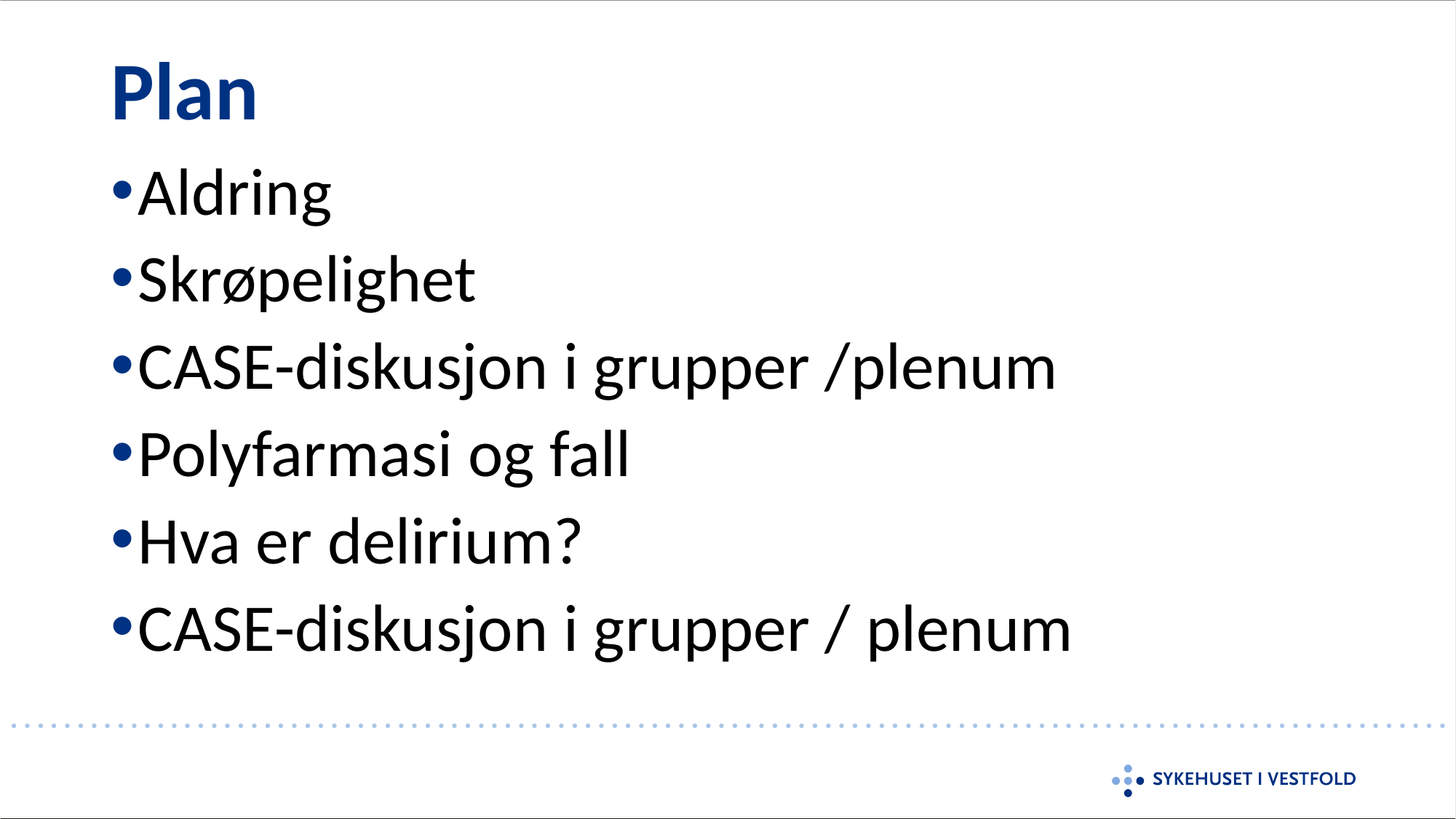

# Plan
Aldring
Skrøpelighet
CASE-diskusjon i grupper /plenum
Polyfarmasi og fall
Hva er delirium?
CASE-diskusjon i grupper / plenum